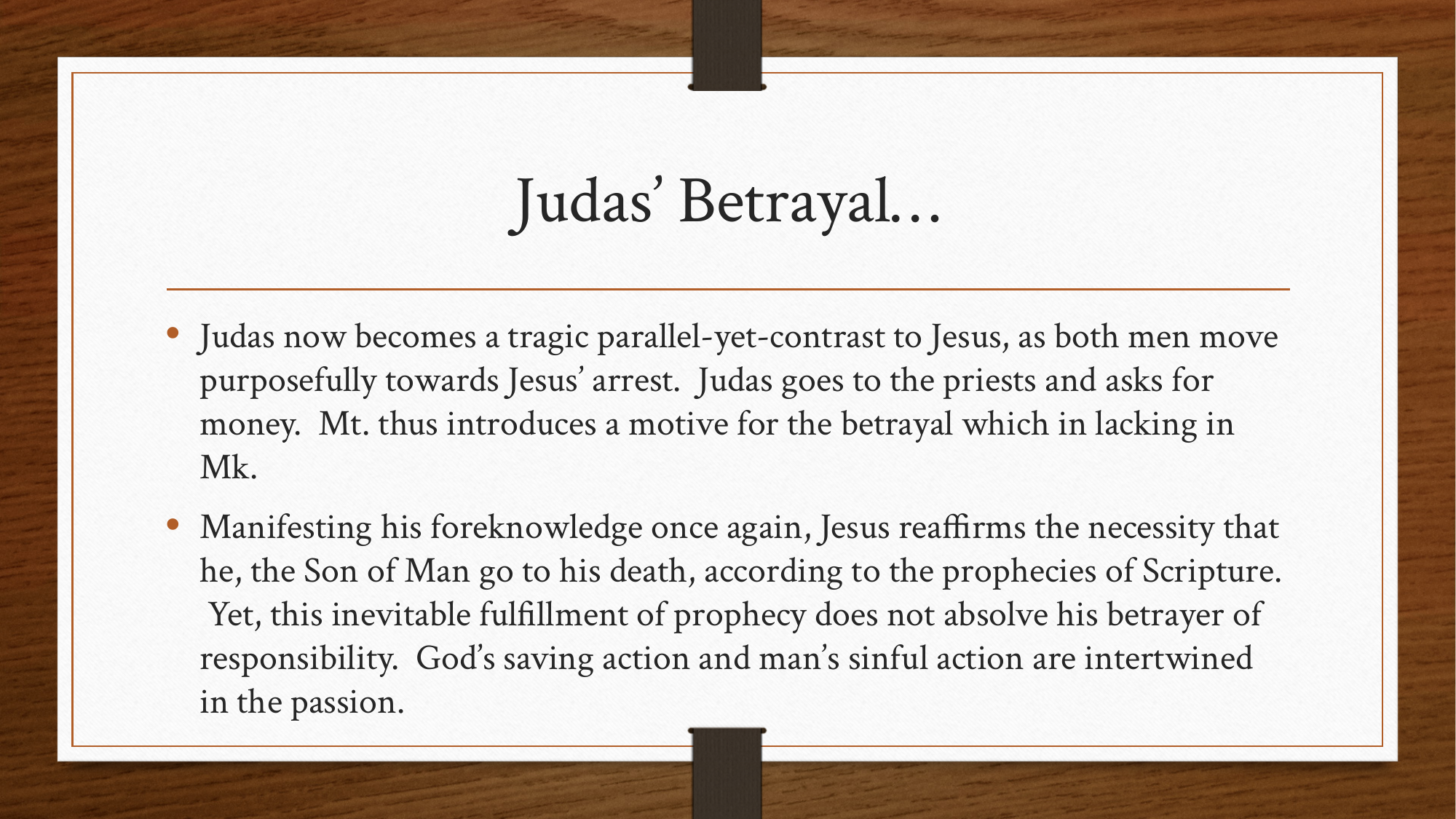

# Judas’ Betrayal…
Judas now becomes a tragic parallel-yet-contrast to Jesus, as both men move purposefully towards Jesus’ arrest.  Judas goes to the priests and asks for money.  Mt. thus introduces a motive for the betrayal which in lacking in Mk.
Manifesting his foreknowledge once again, Jesus reaffirms the necessity that he, the Son of Man go to his death, according to the prophecies of Scripture.  Yet, this inevitable fulfillment of prophecy does not absolve his betrayer of responsibility.  God’s saving action and man’s sinful action are intertwined in the passion.